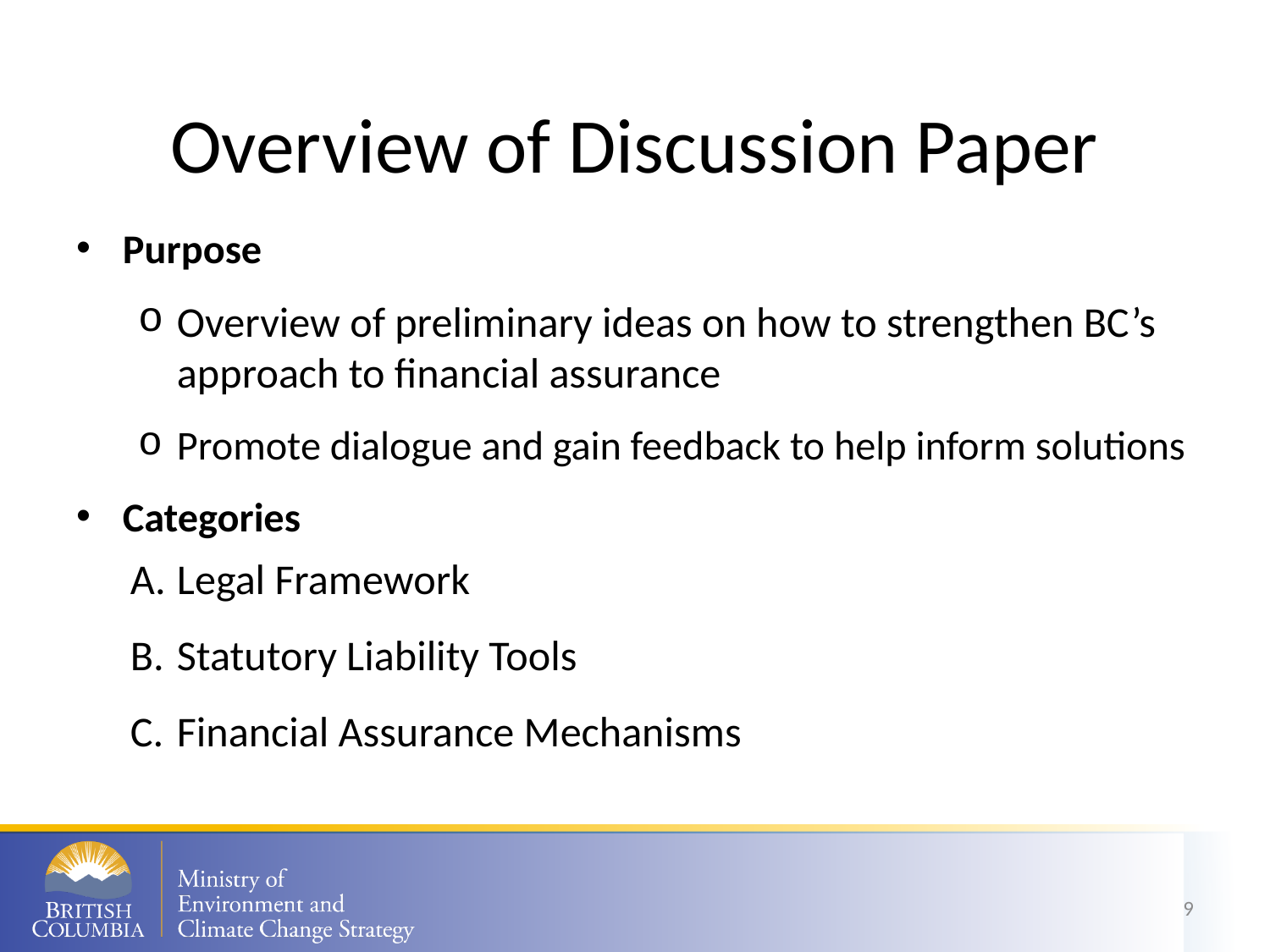

# Overview of Discussion Paper
Purpose
Overview of preliminary ideas on how to strengthen BC’s approach to financial assurance
Promote dialogue and gain feedback to help inform solutions
Categories
Legal Framework
Statutory Liability Tools
Financial Assurance Mechanisms

9